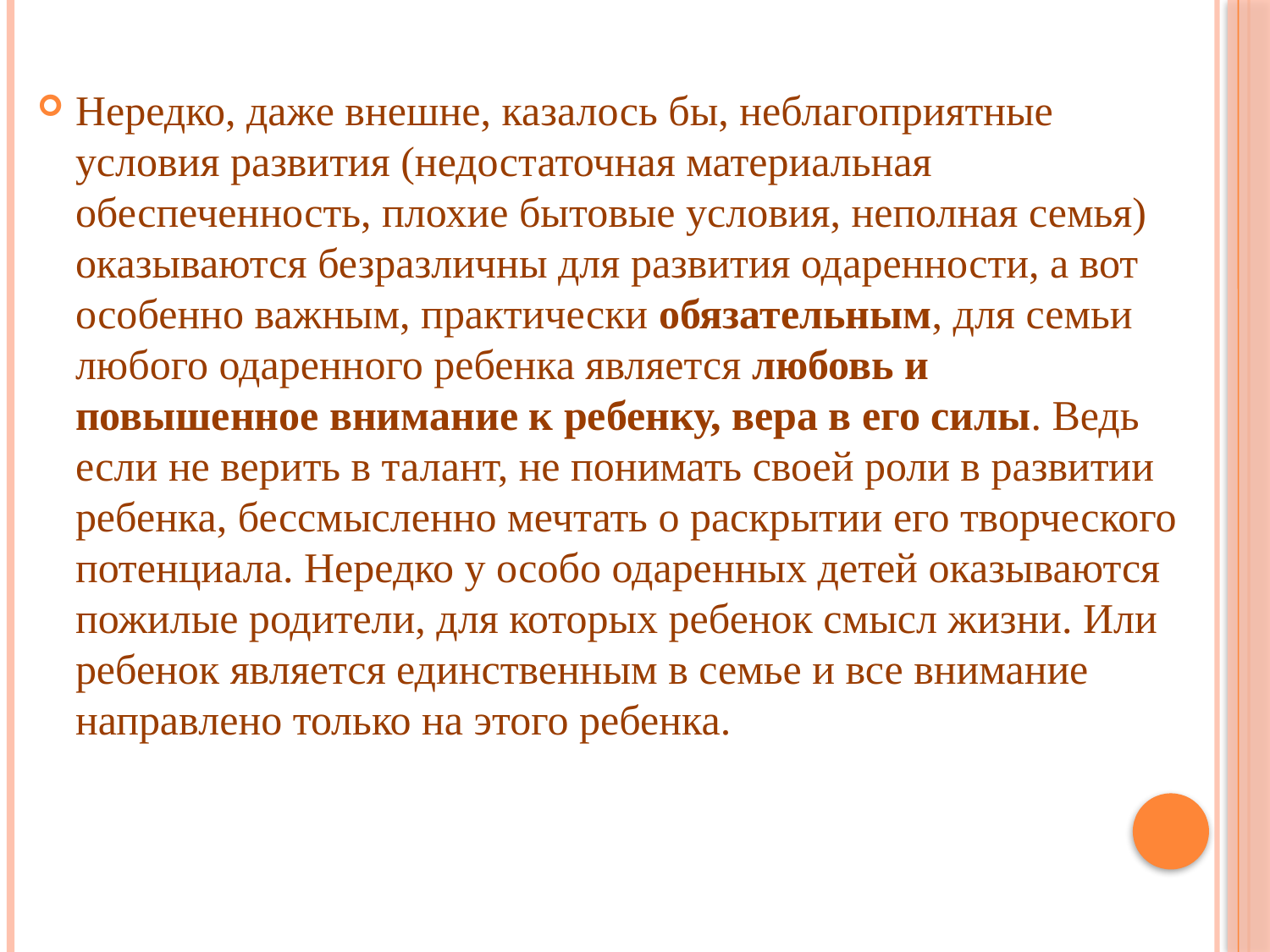

Нередко, даже внешне, казалось бы, неблагоприятные условия развития (недостаточная материальная обеспеченность, плохие бытовые условия, неполная семья) оказываются безразличны для развития одаренности, а вот особенно важным, практически обязательным, для семьи любого одаренного ребенка является любовь и повышенное внимание к ребенку, вера в его силы. Ведь если не верить в талант, не понимать своей роли в развитии ребенка, бессмысленно мечтать о раскрытии его творческого потенциала. Нередко у особо одаренных детей оказываются пожилые родители, для которых ребенок смысл жизни. Или ребенок является единственным в семье и все внимание направлено только на этого ребенка.